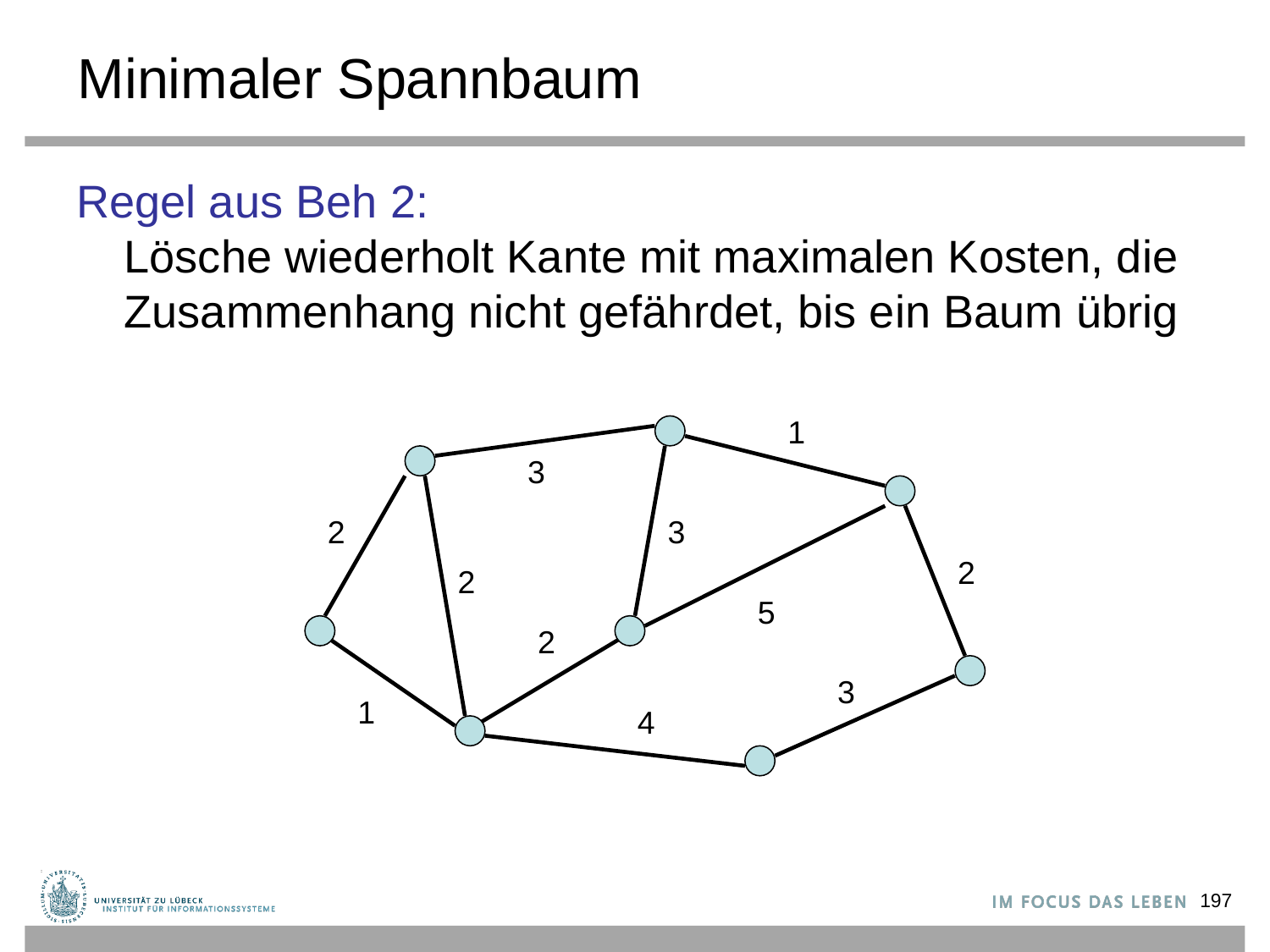

# Minimaler Spannbaum
Regel aus Beh 2:
Lösche wiederholt Kante mit maximalen Kosten, die Zusammenhang nicht gefährdet, bis ein Baum übrig
1

3

2

3

2
2
5

2

3

1
4

197